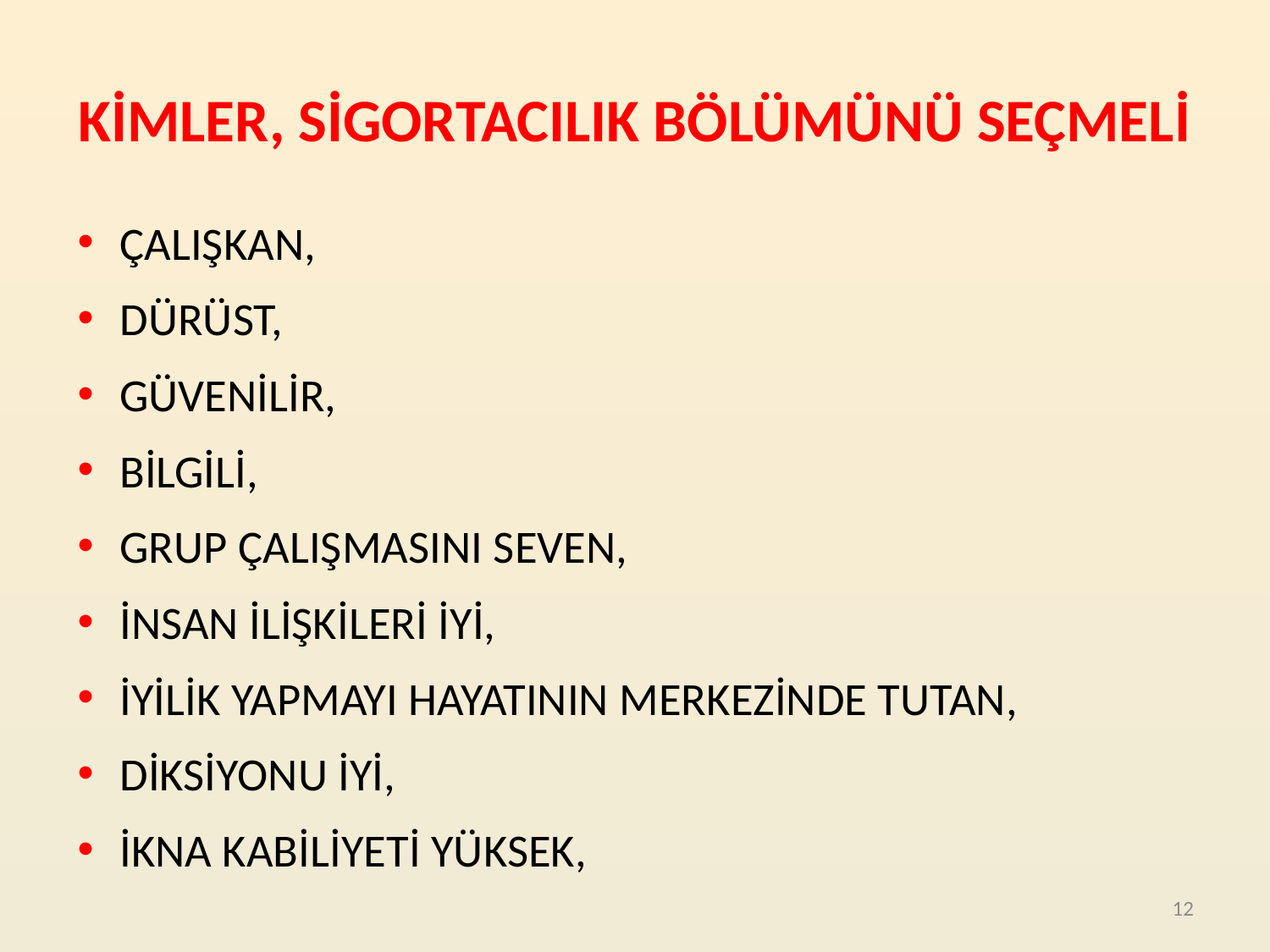

# KİMLER, SİGORTACILIK BÖLÜMÜNÜ SEÇMELİ
ÇALIŞKAN,
DÜRÜST,
GÜVENİLİR,
BİLGİLİ,
GRUP ÇALIŞMASINI SEVEN,
İNSAN İLİŞKİLERİ İYİ,
İYİLİK YAPMAYI HAYATININ MERKEZİNDE TUTAN,
DİKSİYONU İYİ,
İKNA KABİLİYETİ YÜKSEK,

12